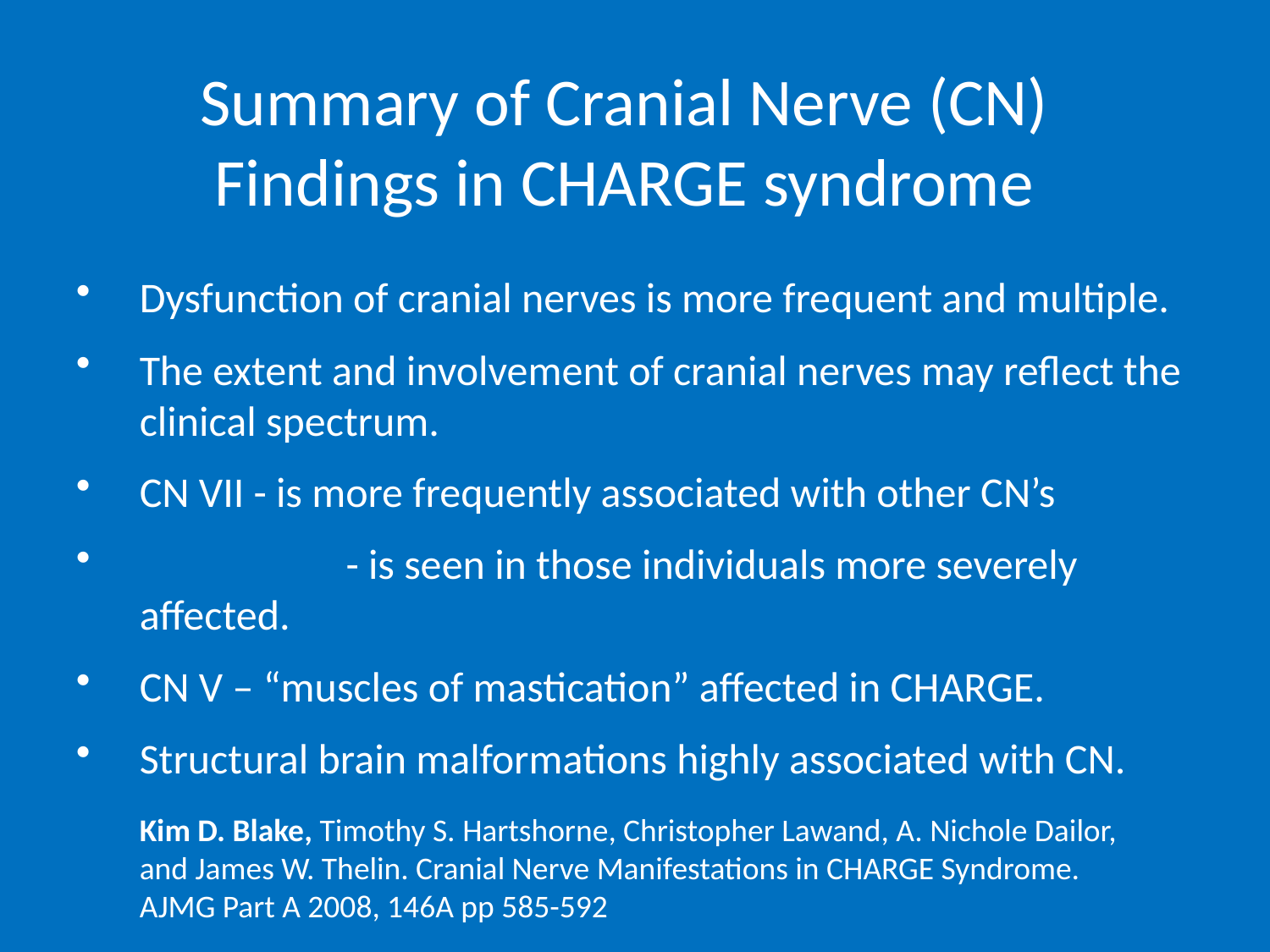

Summary of Cranial Nerve (CN) Findings in CHARGE syndrome
Dysfunction of cranial nerves is more frequent and multiple.
The extent and involvement of cranial nerves may reflect the clinical spectrum.
CN VII - is more frequently associated with other CN’s
	- is seen in those individuals more severely affected.
CN V – “muscles of mastication” affected in CHARGE.
Structural brain malformations highly associated with CN.
Kim D. Blake, Timothy S. Hartshorne, Christopher Lawand, A. Nichole Dailor, and James W. Thelin. Cranial Nerve Manifestations in CHARGE Syndrome. AJMG Part A 2008, 146A pp 585-592